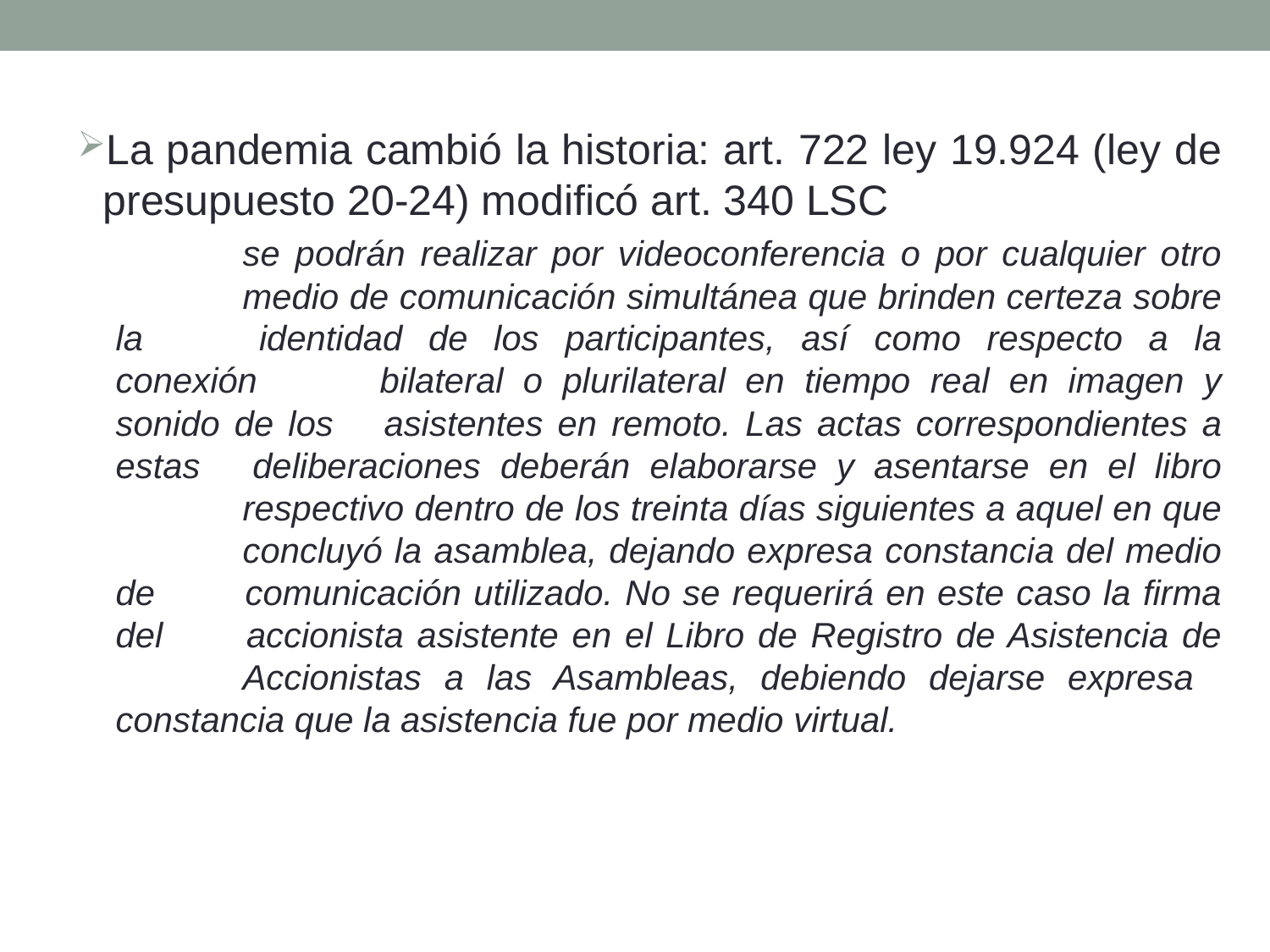

La pandemia cambió la historia: art. 722 ley 19.924 (ley de presupuesto 20-24) modificó art. 340 LSC
	se podrán realizar por videoconferencia o por cualquier otro 	medio de comunicación simultánea que brinden certeza sobre la 	identidad de los participantes, así como respecto a la conexión 	bilateral o plurilateral en tiempo real en imagen y sonido de los 	asistentes en remoto. Las actas correspondientes a estas 	deliberaciones deberán elaborarse y asentarse en el libro 	respectivo dentro de los treinta días siguientes a aquel en que 	concluyó la asamblea, dejando expresa constancia del medio de 	comunicación utilizado. No se requerirá en este caso la firma del 	accionista asistente en el Libro de Registro de Asistencia de 	Accionistas a las Asambleas, debiendo dejarse expresa 	constancia que la asistencia fue por medio virtual.